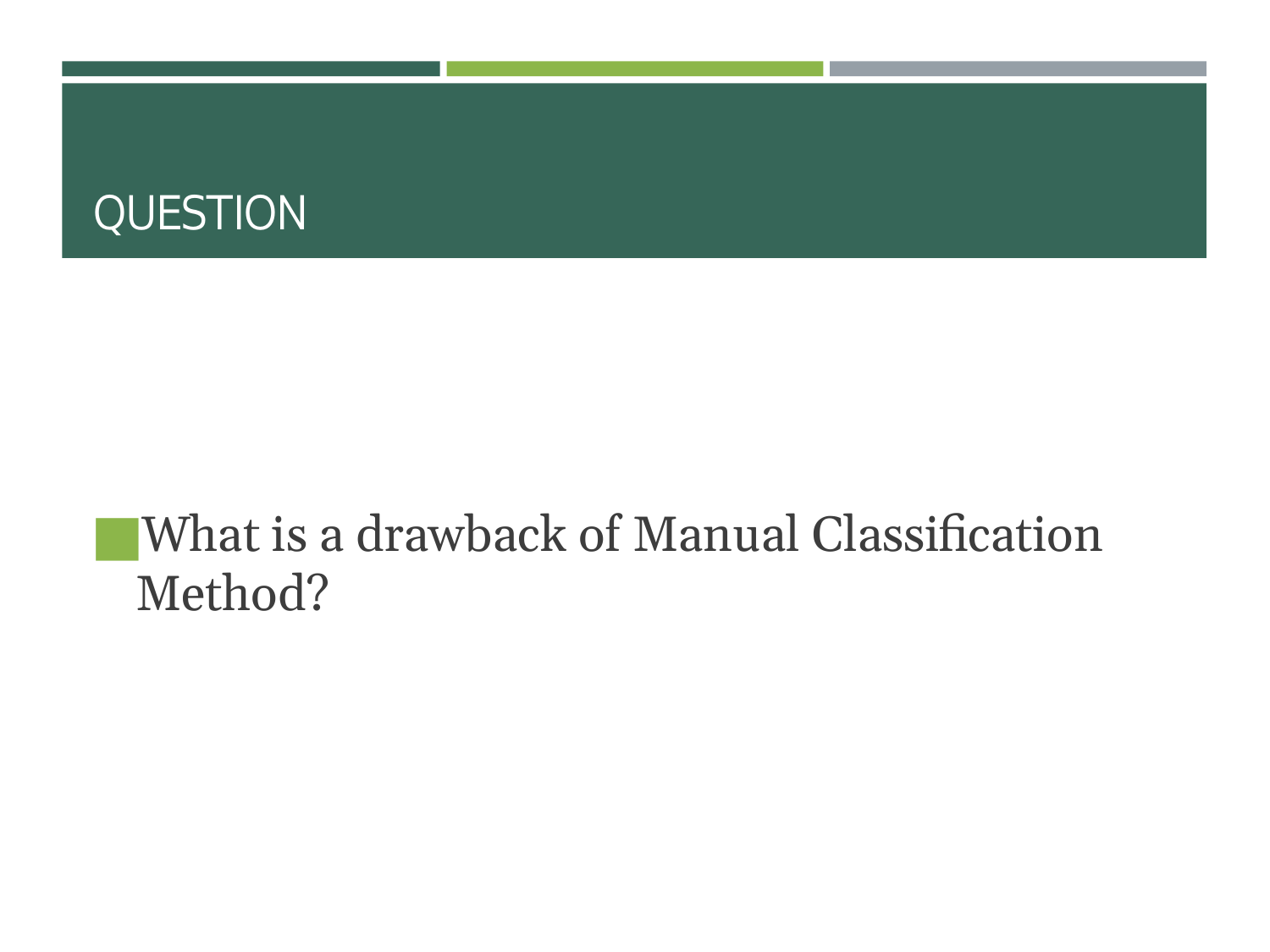

# QUESTION
What is a drawback of Manual Classification Method?